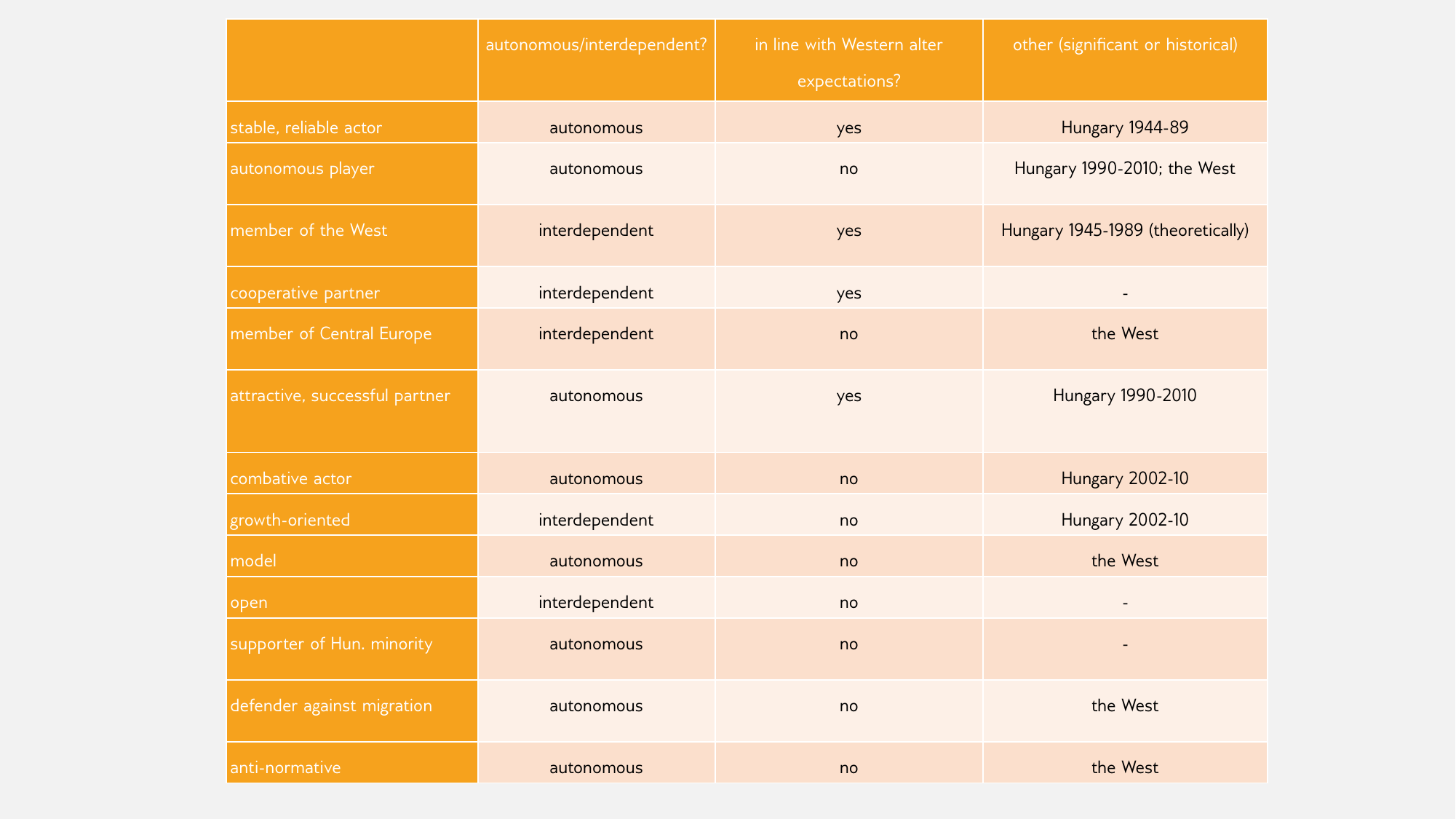

|  | autonomous/interdependent? | in line with Western alter expectations? | other (significant or historical) |
| --- | --- | --- | --- |
| stable, reliable actor | autonomous | yes | Hungary 1944-89 |
| autonomous player | autonomous | no | Hungary 1990-2010; the West |
| member of the West | interdependent | yes | Hungary 1945-1989 (theoretically) |
| cooperative partner | interdependent | yes | - |
| member of Central Europe | interdependent | no | the West |
| attractive, successful partner | autonomous | yes | Hungary 1990-2010 |
| combative actor | autonomous | no | Hungary 2002-10 |
| growth-oriented | interdependent | no | Hungary 2002-10 |
| model | autonomous | no | the West |
| open | interdependent | no | - |
| supporter of Hun. minority | autonomous | no | - |
| defender against migration | autonomous | no | the West |
| anti-normative | autonomous | no | the West |
#